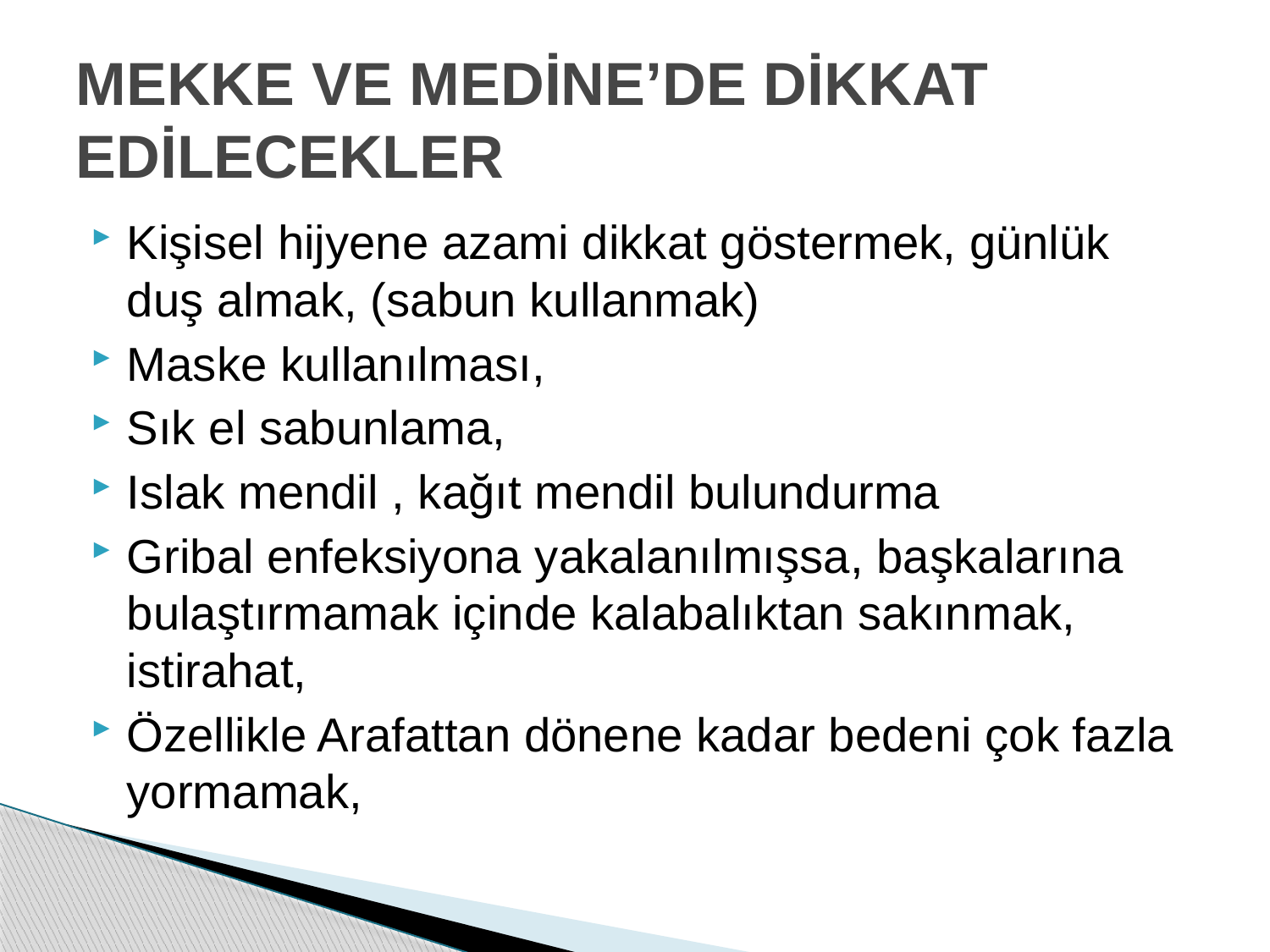

# MEKKE VE MEDİNE’DE DİKKAT EDİLECEKLER
Kişisel hijyene azami dikkat göstermek, günlük duş almak, (sabun kullanmak)
Maske kullanılması,
Sık el sabunlama,
Islak mendil , kağıt mendil bulundurma
Gribal enfeksiyona yakalanılmışsa, başkalarına bulaştırmamak içinde kalabalıktan sakınmak, istirahat,
Özellikle Arafattan dönene kadar bedeni çok fazla yormamak,